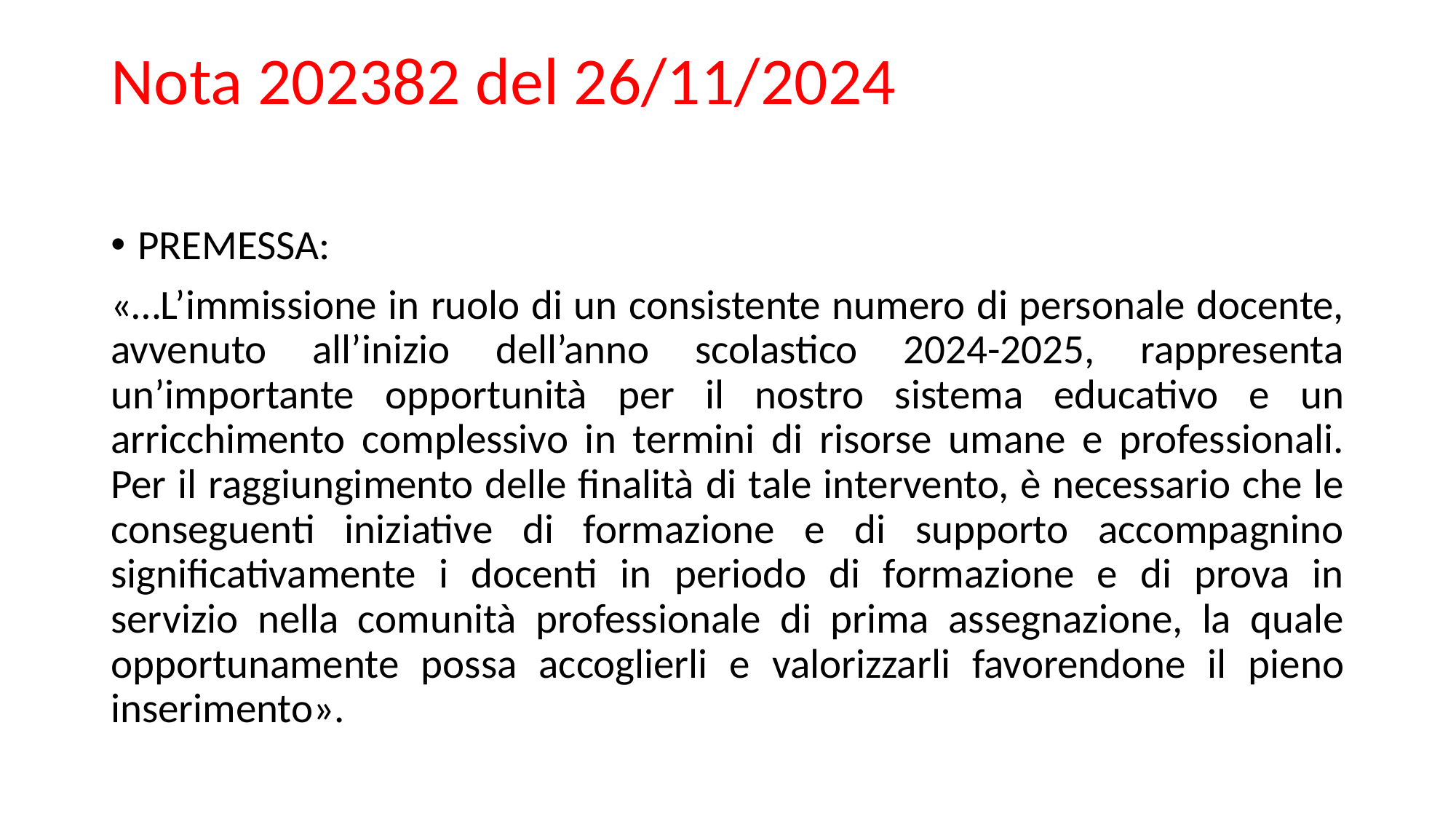

# Nota 202382 del 26/11/2024
PREMESSA:
«…L’immissione in ruolo di un consistente numero di personale docente, avvenuto all’inizio dell’anno scolastico 2024-2025, rappresenta un’importante opportunità per il nostro sistema educativo e un arricchimento complessivo in termini di risorse umane e professionali. Per il raggiungimento delle finalità di tale intervento, è necessario che le conseguenti iniziative di formazione e di supporto accompagnino significativamente i docenti in periodo di formazione e di prova in servizio nella comunità professionale di prima assegnazione, la quale opportunamente possa accoglierli e valorizzarli favorendone il pieno inserimento».